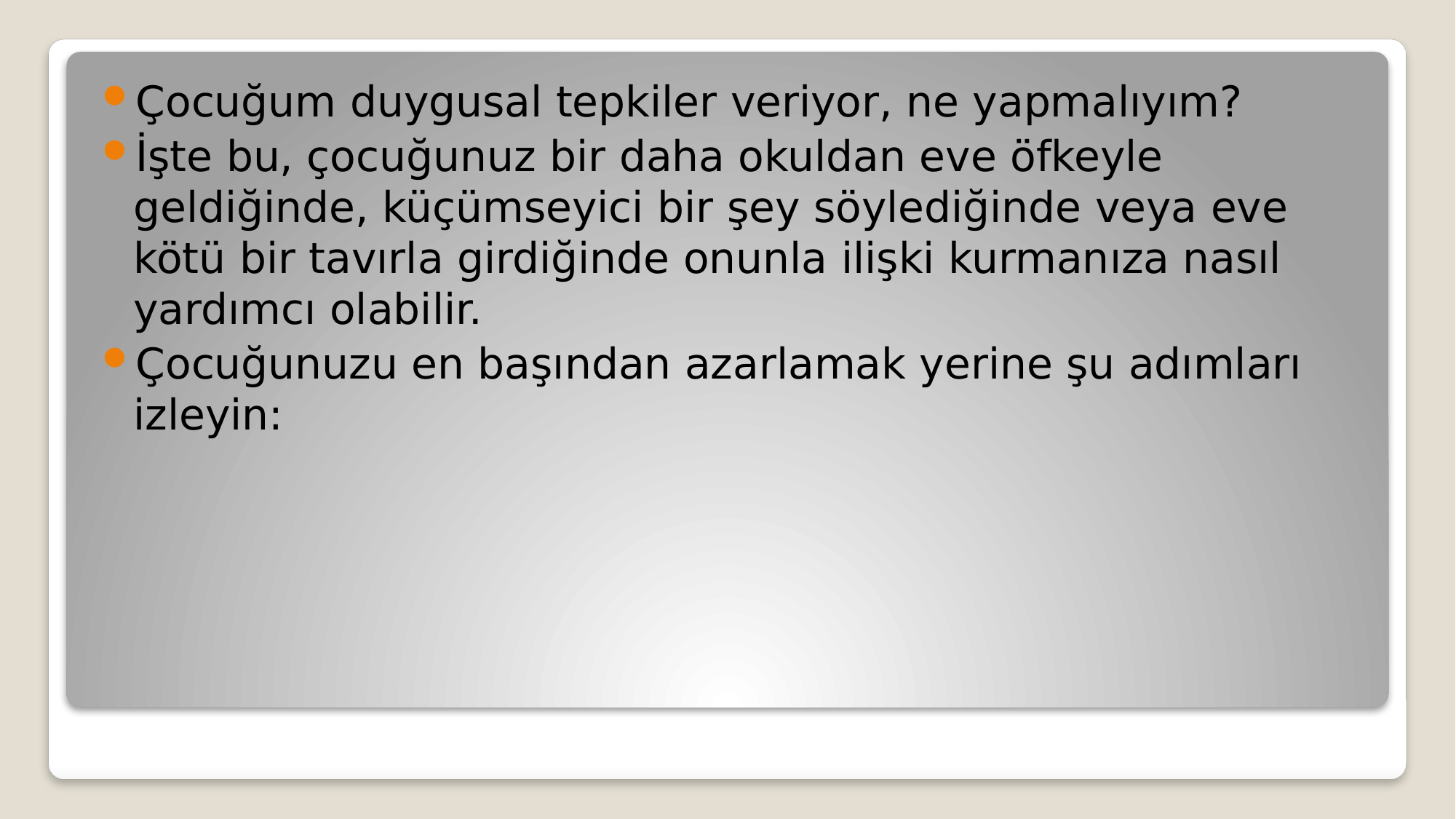

Çocuğum duygusal tepkiler veriyor, ne yapmalıyım?
İşte bu, çocuğunuz bir daha okuldan eve öfkeyle geldiğinde, küçümseyici bir şey söylediğinde veya eve kötü bir tavırla girdiğinde onunla ilişki kurmanıza nasıl yardımcı olabilir.
Çocuğunuzu en başından azarlamak yerine şu adımları izleyin: